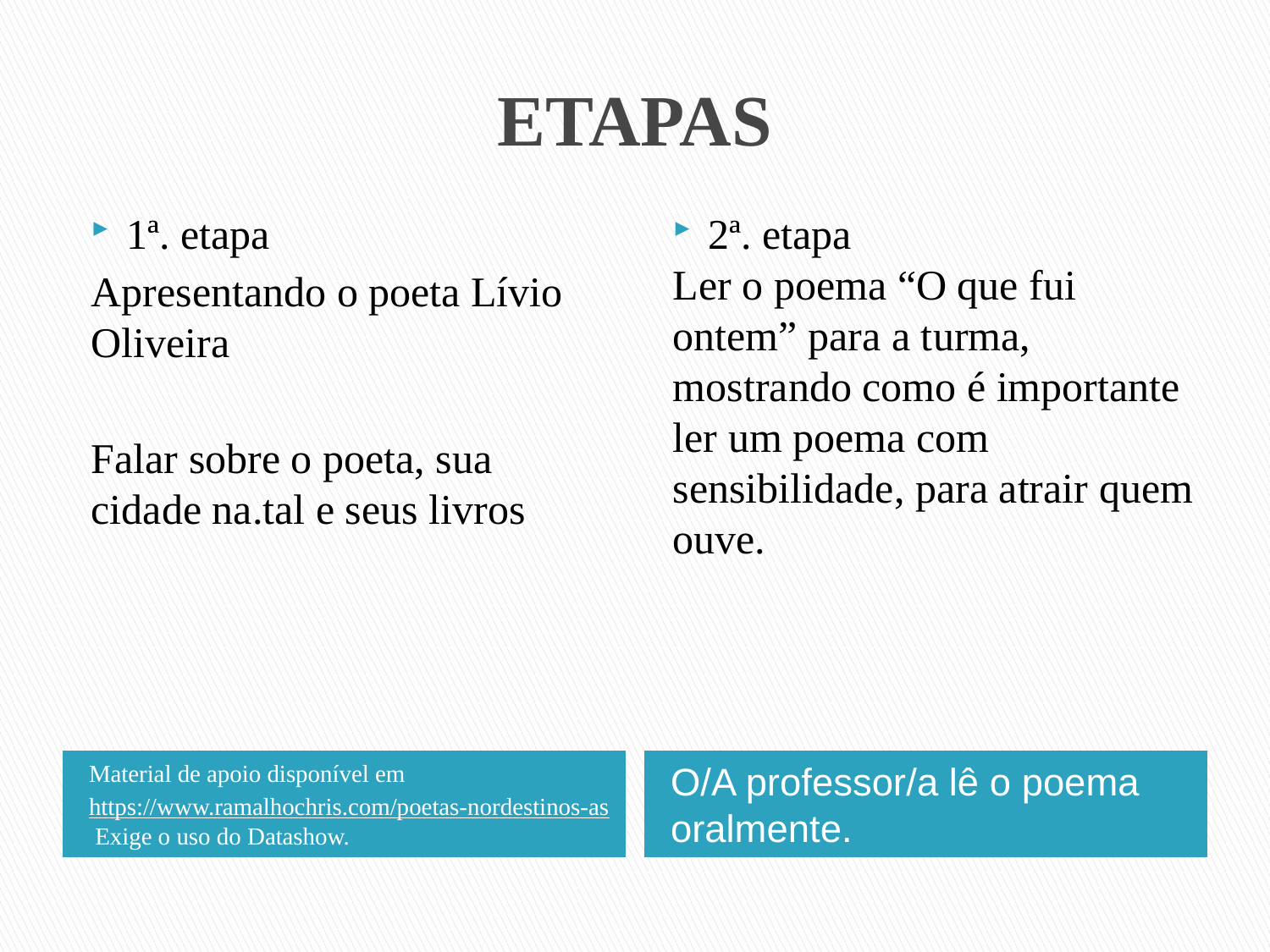

# ETAPAS
1ª. etapa
Apresentando o poeta Lívio Oliveira

Falar sobre o poeta, sua cidade na.tal e seus livros
2ª. etapa
Ler o poema “O que fui ontem” para a turma, mostrando como é importante ler um poema com sensibilidade, para atrair quem ouve.
Material de apoio disponível em
https://www.ramalhochris.com/poetas-nordestinos-as  Exige o uso do Datashow.
O/A professor/a lê o poema oralmente.